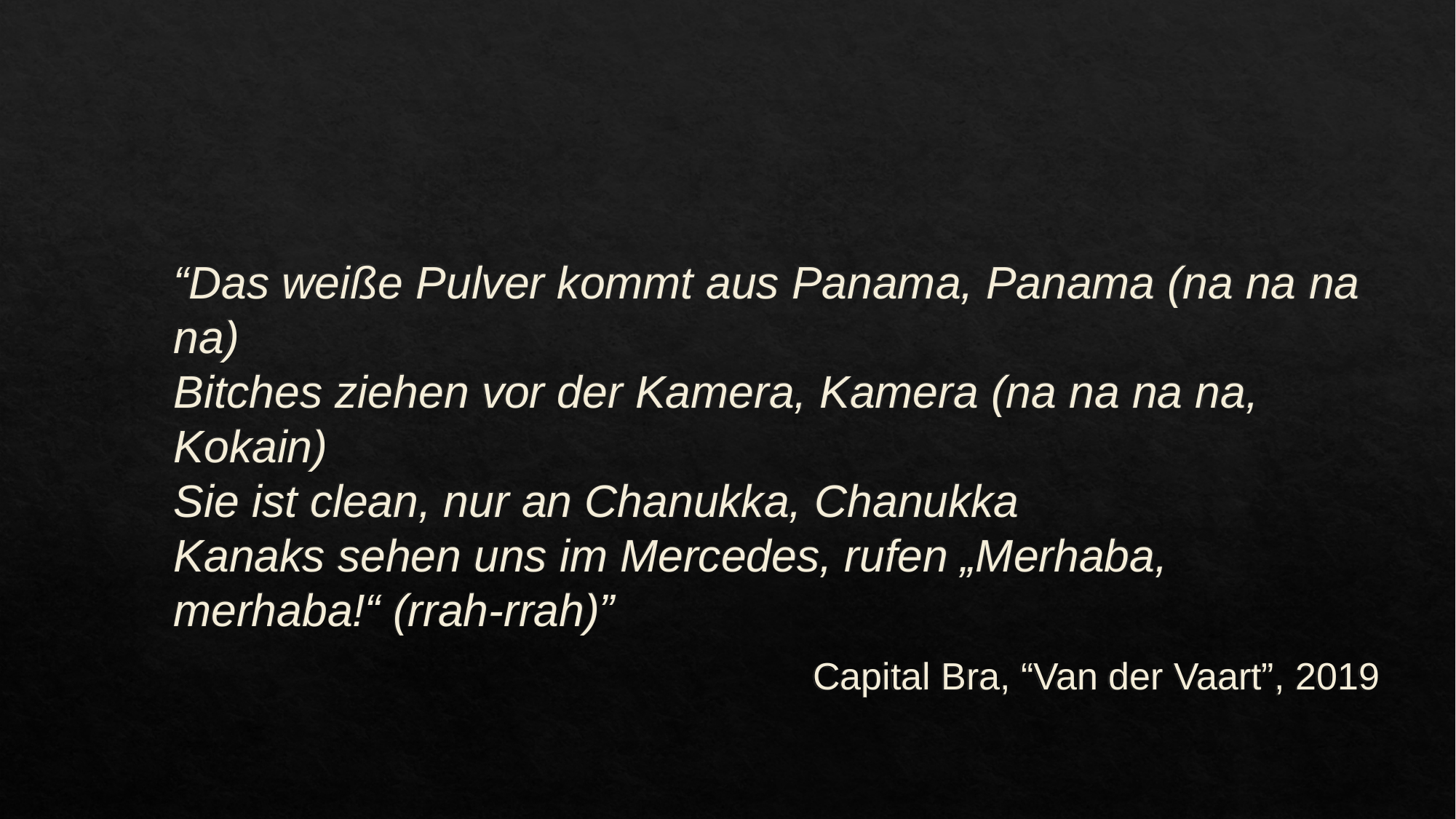

“Das weiße Pulver kommt aus Panama, Panama (na na na na)
Bitches ziehen vor der Kamera, Kamera (na na na na, Kokain)
Sie ist clean, nur an Chanukka, Chanukka
Kanaks sehen uns im Mercedes, rufen „Merhaba, merhaba!“ (rrah-rrah)”
Capital Bra, “Van der Vaart”, 2019